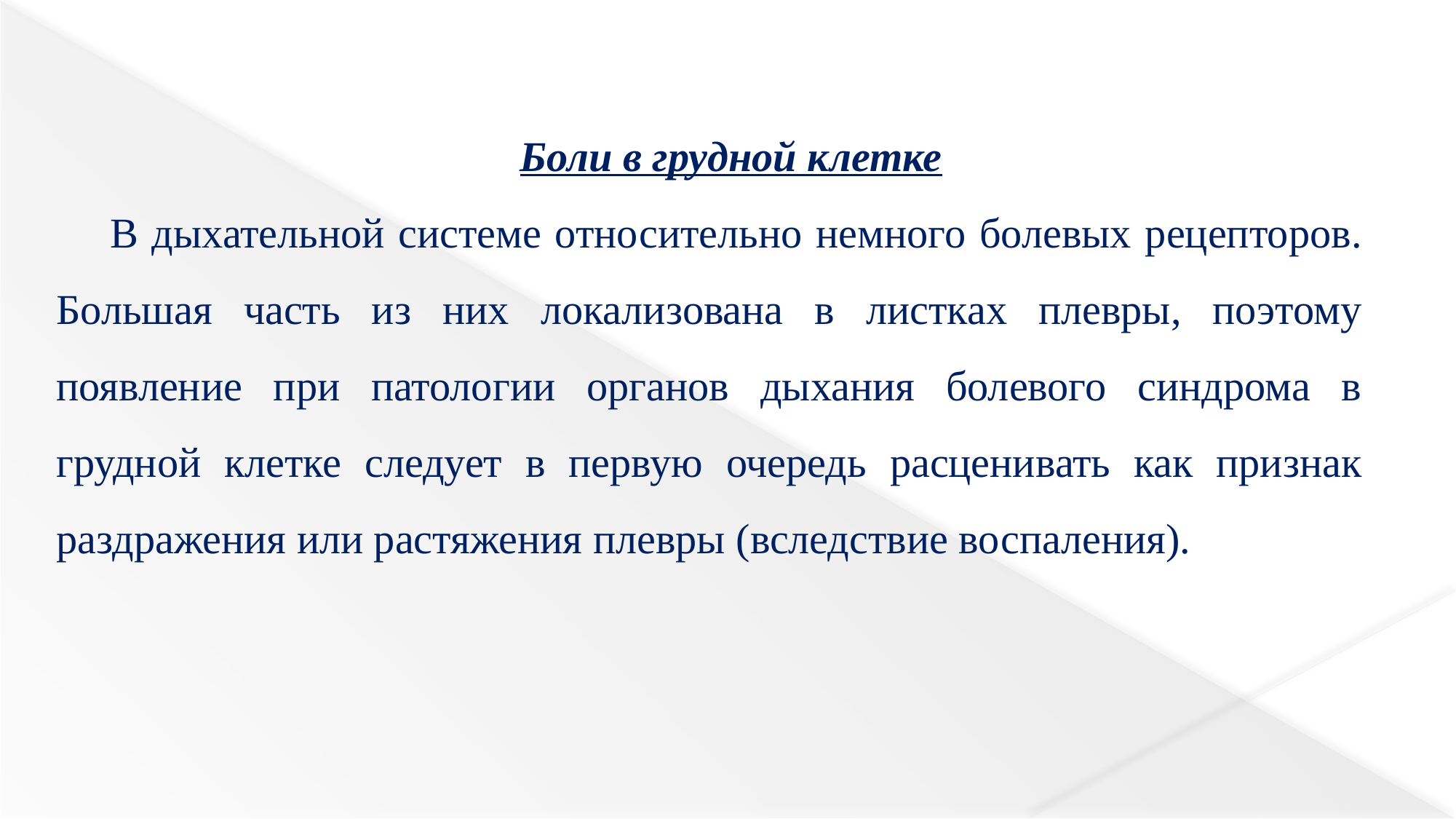

Боли в грудной клетке
В дыхательной системе относительно немного болевых рецепторов. Большая часть из них локализована в листках плевры, поэтому появление при патологии органов дыхания болевого синдрома в грудной клетке следует в первую очередь расценивать как признак раздражения или растяжения плевры (вследствие воспаления).